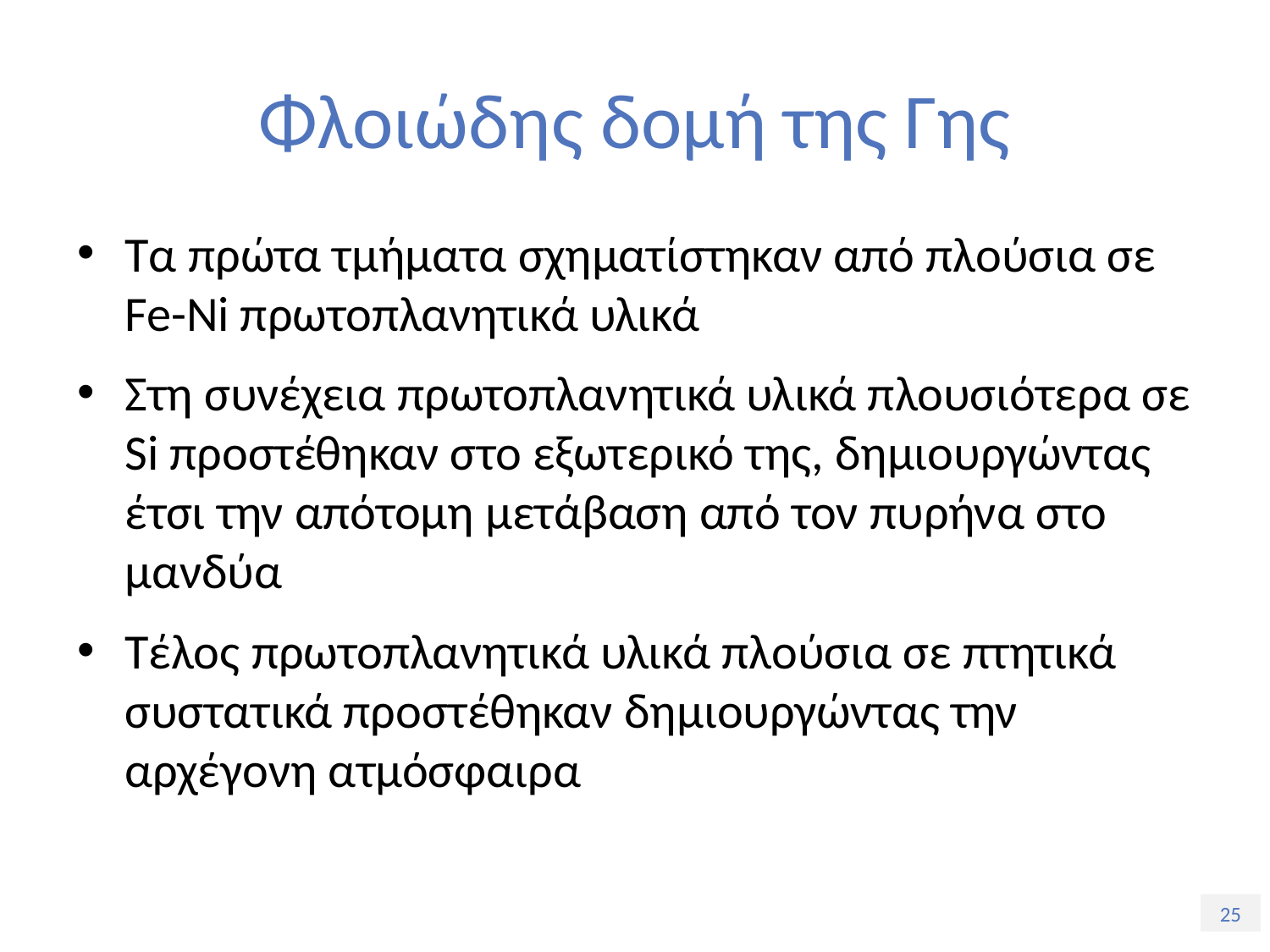

# Φλοιώδης δομή της Γης
Τα πρώτα τμήματα σχηματίστηκαν από πλούσια σε Fe-Ni πρωτοπλανητικά υλικά
Στη συνέχεια πρωτοπλανητικά υλικά πλουσιότερα σε Si προστέθηκαν στο εξωτερικό της, δημιουργώντας έτσι την απότομη μετάβαση από τον πυρήνα στο μανδύα
Τέλος πρωτοπλανητικά υλικά πλούσια σε πτητικά συστατικά προστέθηκαν δημιουργώντας την αρχέγονη ατμόσφαιρα